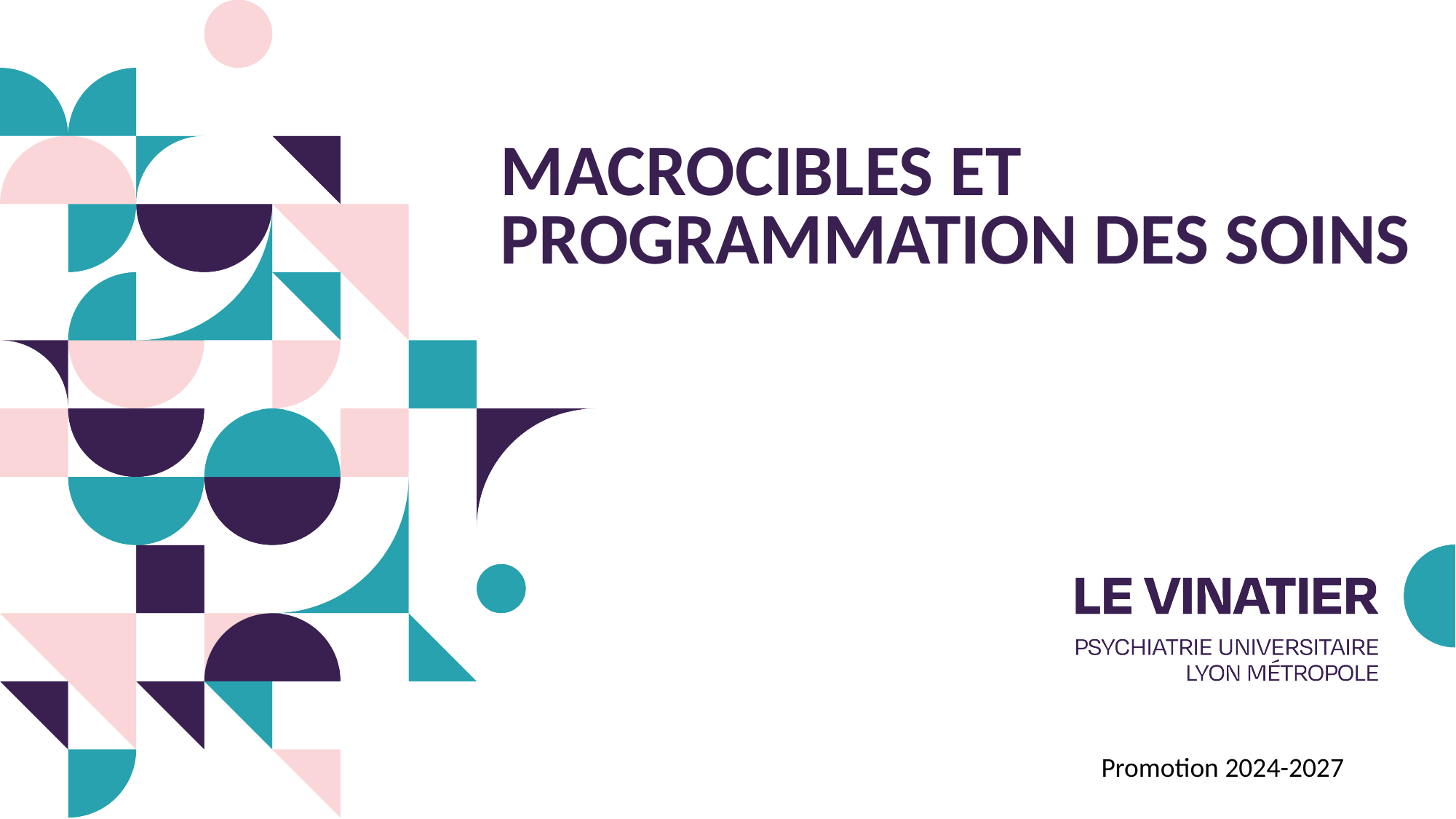

# MACROCIBLES ET PROGRAMMATION DES SOINS
Promotion 2024-2027